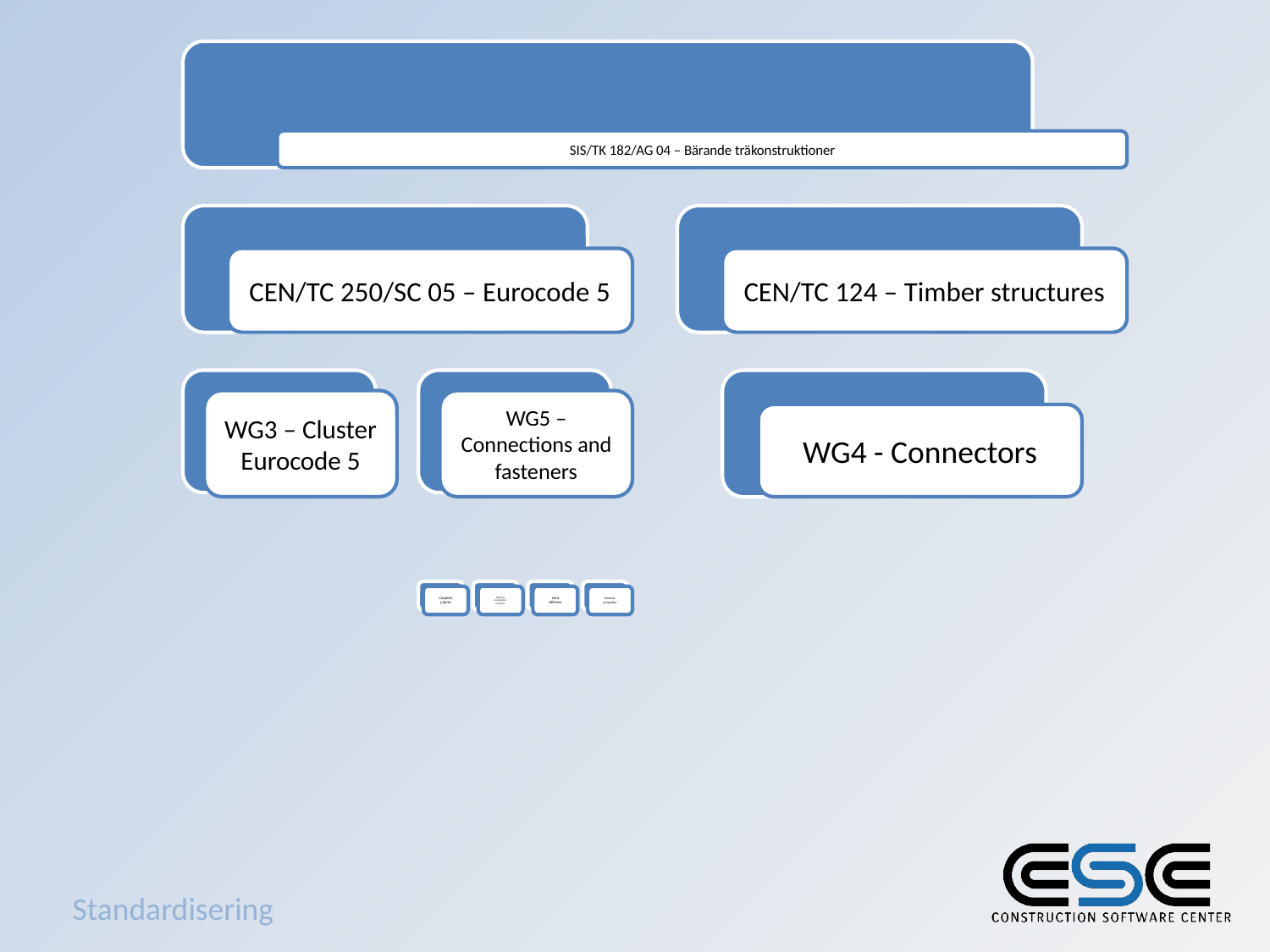

SIS/TK 182/AG 04 – Bärande träkonstruktioner
CEN/TC 250/SC 05 – Eurocode 5
WG3 – Cluster Eurocode 5
WG5 – Connections and fasteners
CEN/TC 124 – Timber structures
WG4 - Connectors
Punched metal plate fasteners
Joint stiffness
Carpentry joints
Fastener properties